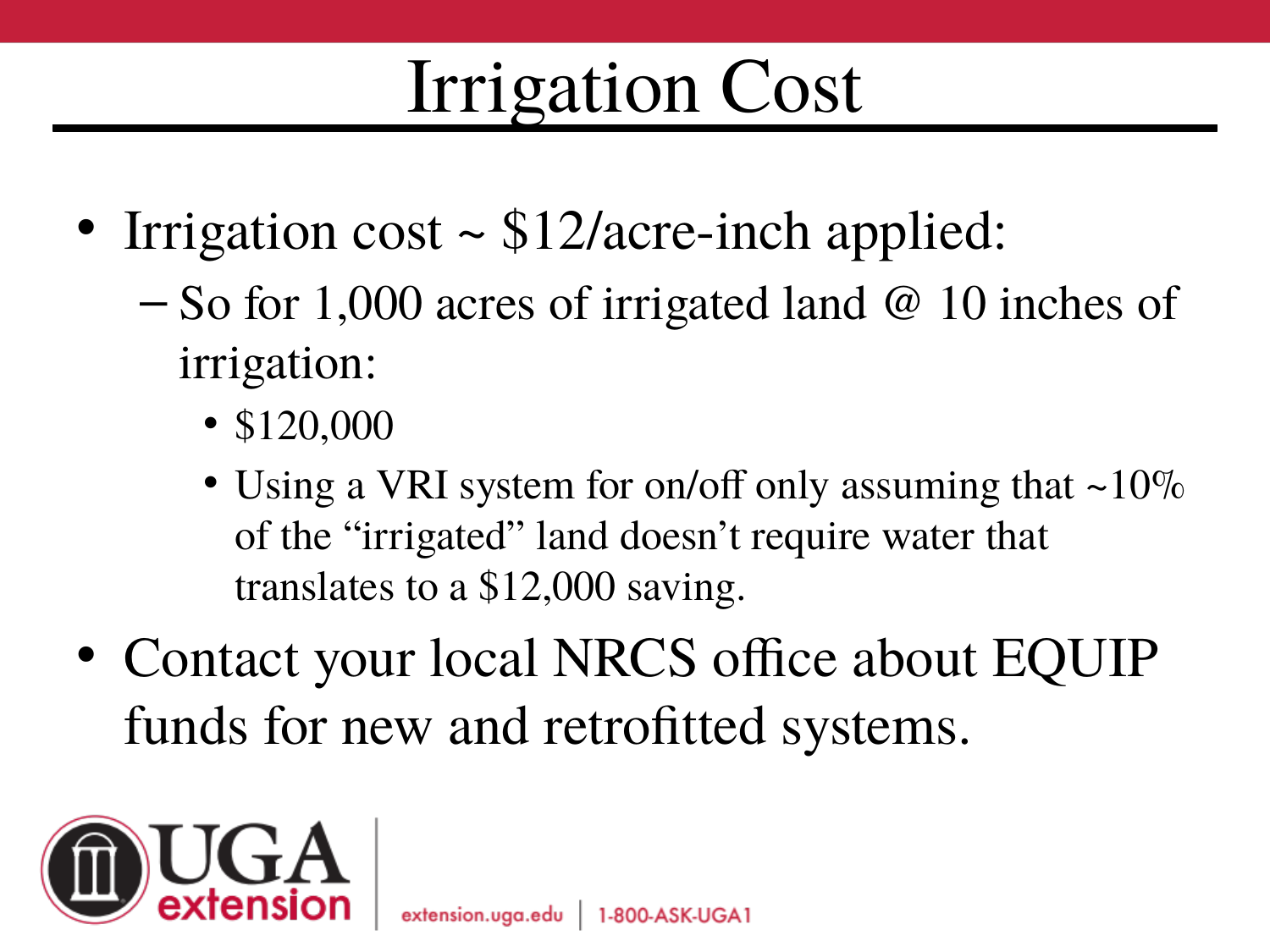

# Irrigation Cost

Irrigation cost ~ $12/acre-inch applied:
So for 1,000 acres of irrigated land @ 10 inches of irrigation:
$120,000
Using a VRI system for on/off only assuming that ~10% of the “irrigated” land doesn’t require water that translates to a $12,000 saving.
Contact your local NRCS office about EQUIP funds for new and retrofitted systems.